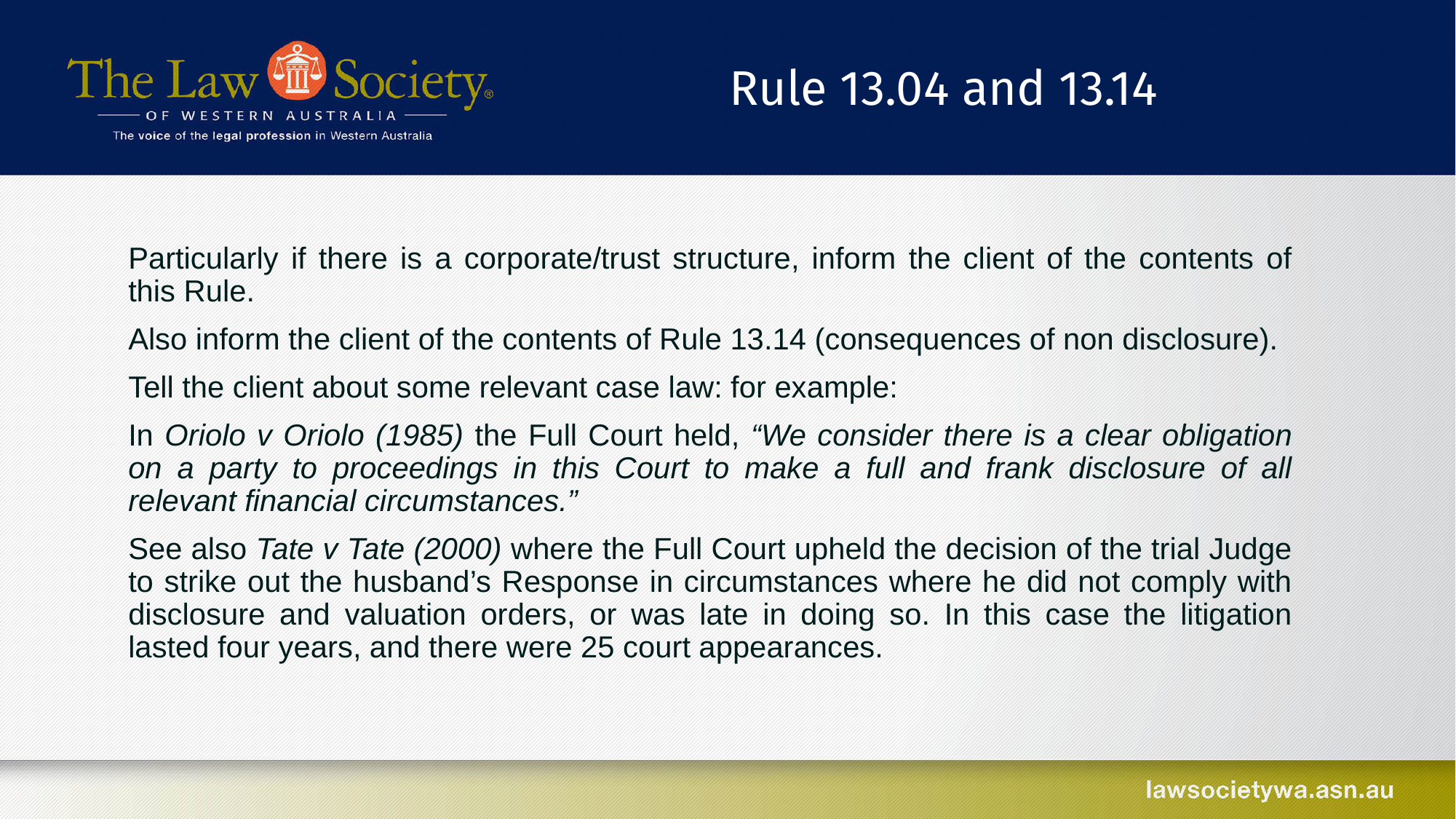

Rule 13.04 and 13.14
Particularly if there is a corporate/trust structure, inform the client of the contents of this Rule.
Also inform the client of the contents of Rule 13.14 (consequences of non disclosure).
Tell the client about some relevant case law: for example:
In Oriolo v Oriolo (1985) the Full Court held, “We consider there is a clear obligation on a party to proceedings in this Court to make a full and frank disclosure of all relevant financial circumstances.”
See also Tate v Tate (2000) where the Full Court upheld the decision of the trial Judge to strike out the husband’s Response in circumstances where he did not comply with disclosure and valuation orders, or was late in doing so. In this case the litigation lasted four years, and there were 25 court appearances.